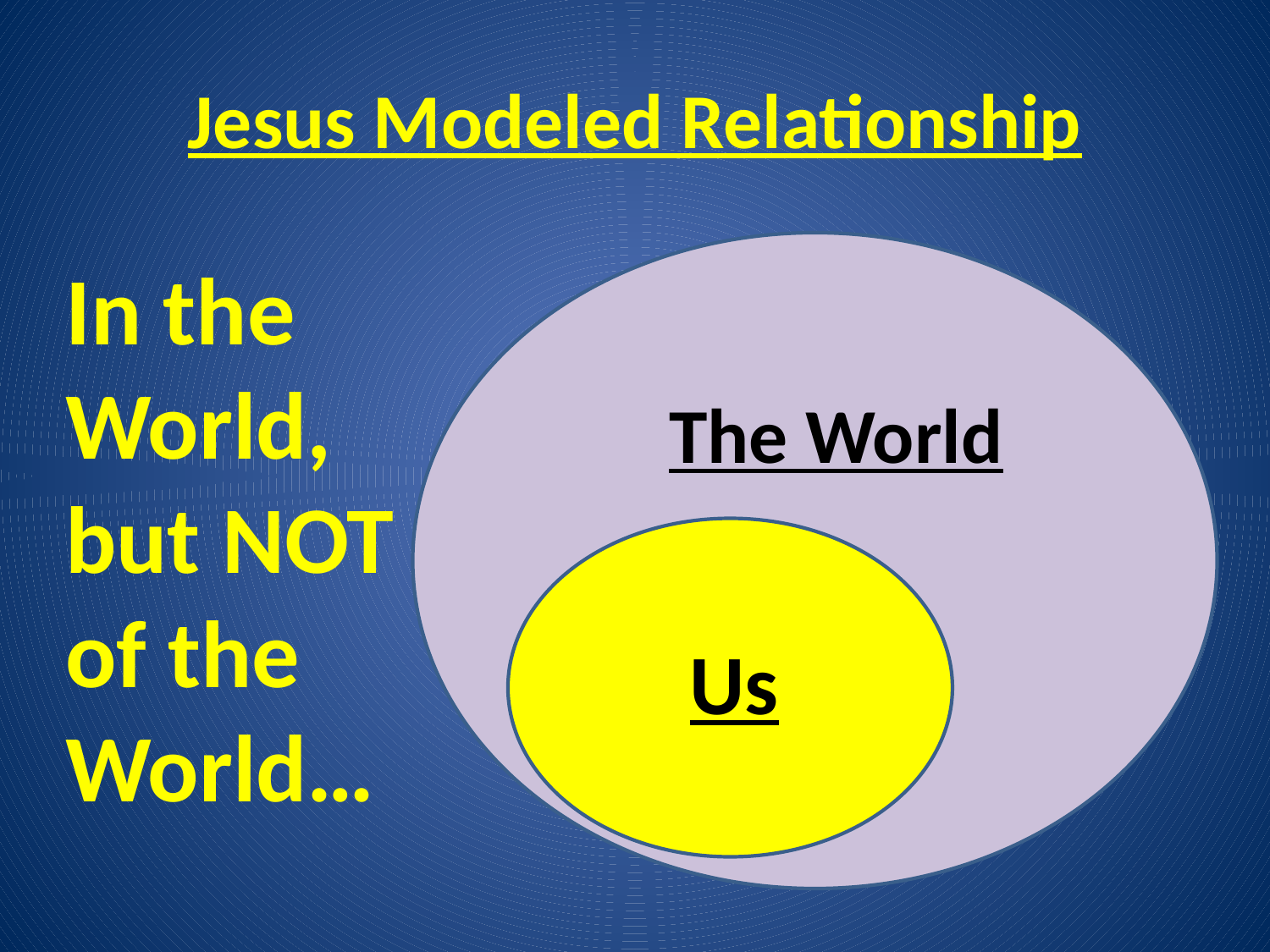

# Jesus Modeled Relationship

In the World, but NOT of the World…
The World

Us